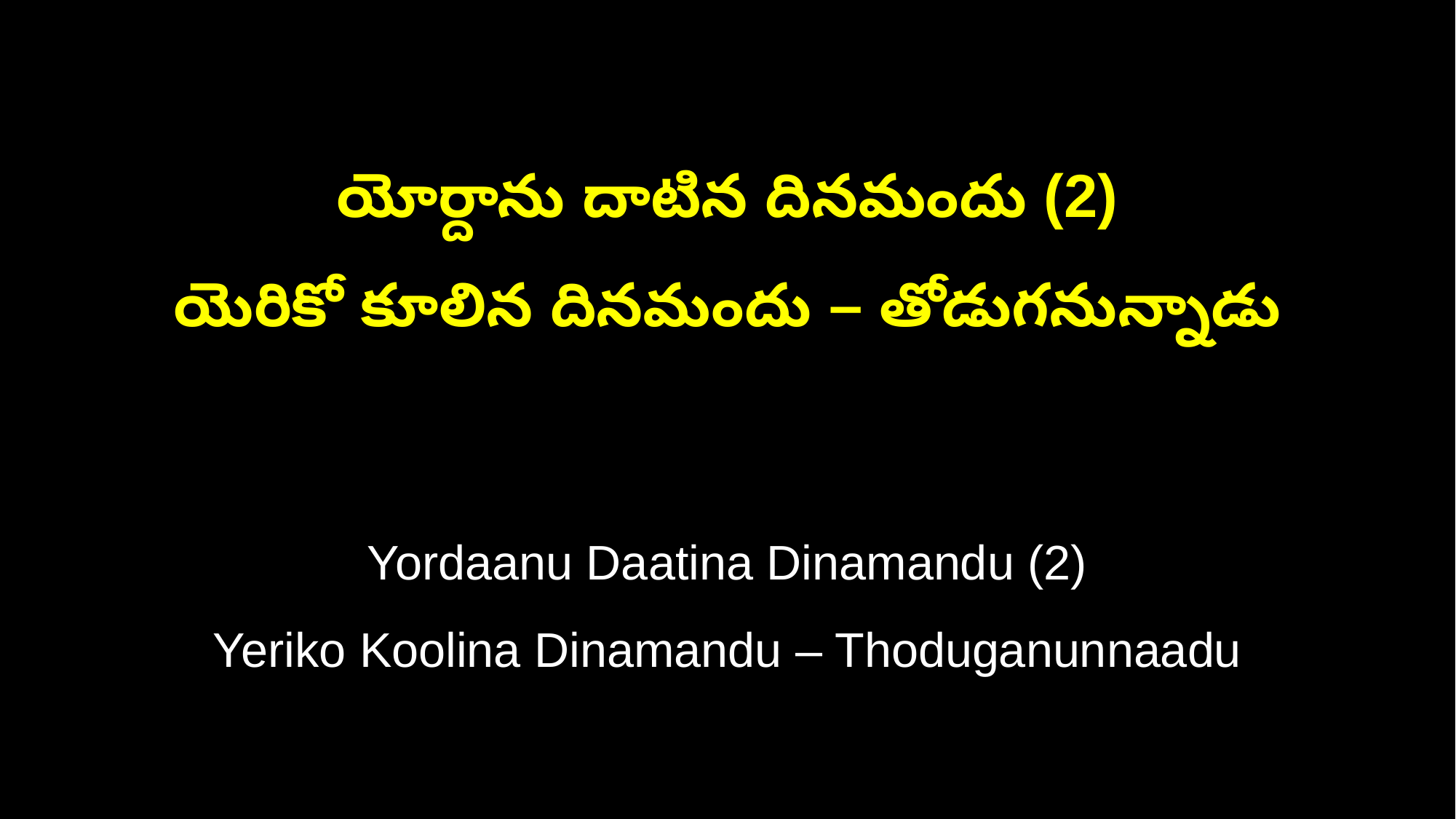

యోర్దాను దాటిన దినమందు (2)
యెరికో కూలిన దినమందు – తోడుగనున్నాడు
Yordaanu Daatina Dinamandu (2)
Yeriko Koolina Dinamandu – Thoduganunnaadu